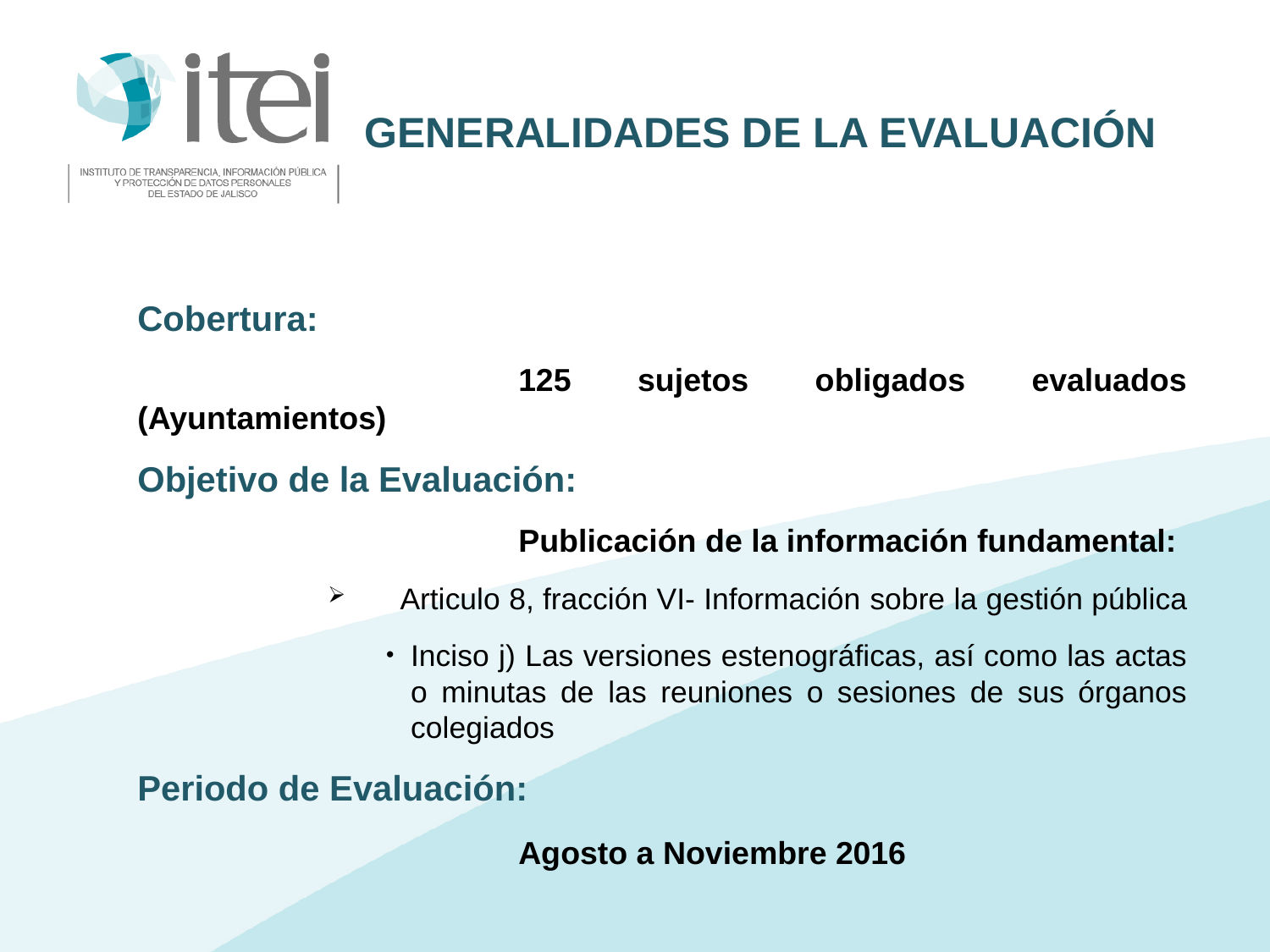

# Generalidades de la evaluación

Cobertura:
			125 sujetos obligados evaluados (Ayuntamientos)
Objetivo de la Evaluación:
			Publicación de la información fundamental:
	Articulo 8, fracción VI- Información sobre la gestión pública
Inciso j) Las versiones estenográficas, así como las actas o minutas de las reuniones o sesiones de sus órganos colegiados
Periodo de Evaluación:
			Agosto a Noviembre 2016